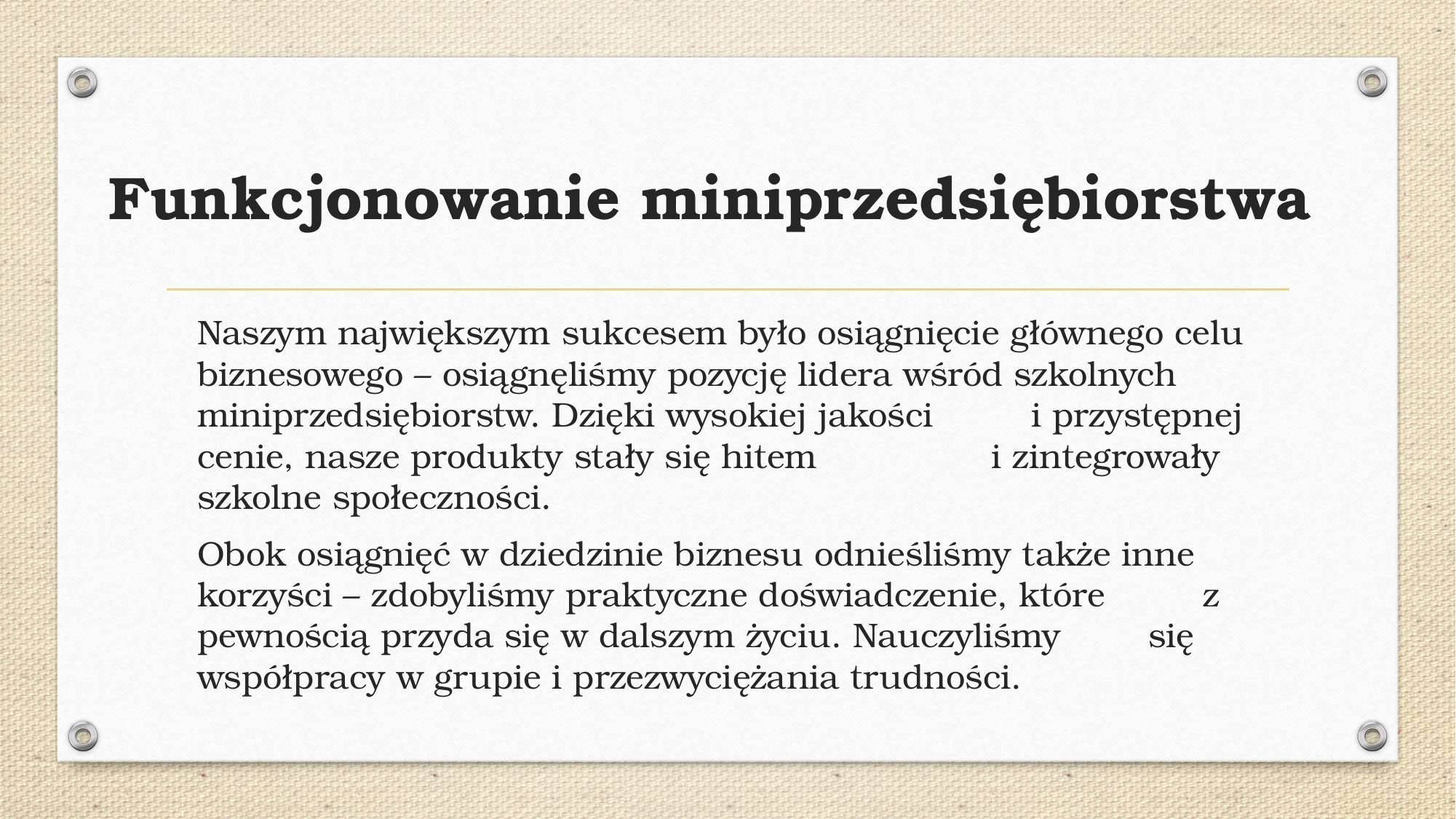

# Funkcjonowanie miniprzedsiębiorstwa
	Naszym największym sukcesem było osiągnięcie głównego celu biznesowego – osiągnęliśmy pozycję lidera wśród szkolnych miniprzedsiębiorstw. Dzięki wysokiej jakości         i przystępnej cenie, nasze produkty stały się hitem                i zintegrowały szkolne społeczności.
	Obok osiągnięć w dziedzinie biznesu odnieśliśmy także inne korzyści – zdobyliśmy praktyczne doświadczenie, które         z pewnością przyda się w dalszym życiu. Nauczyliśmy        się współpracy w grupie i przezwyciężania trudności.